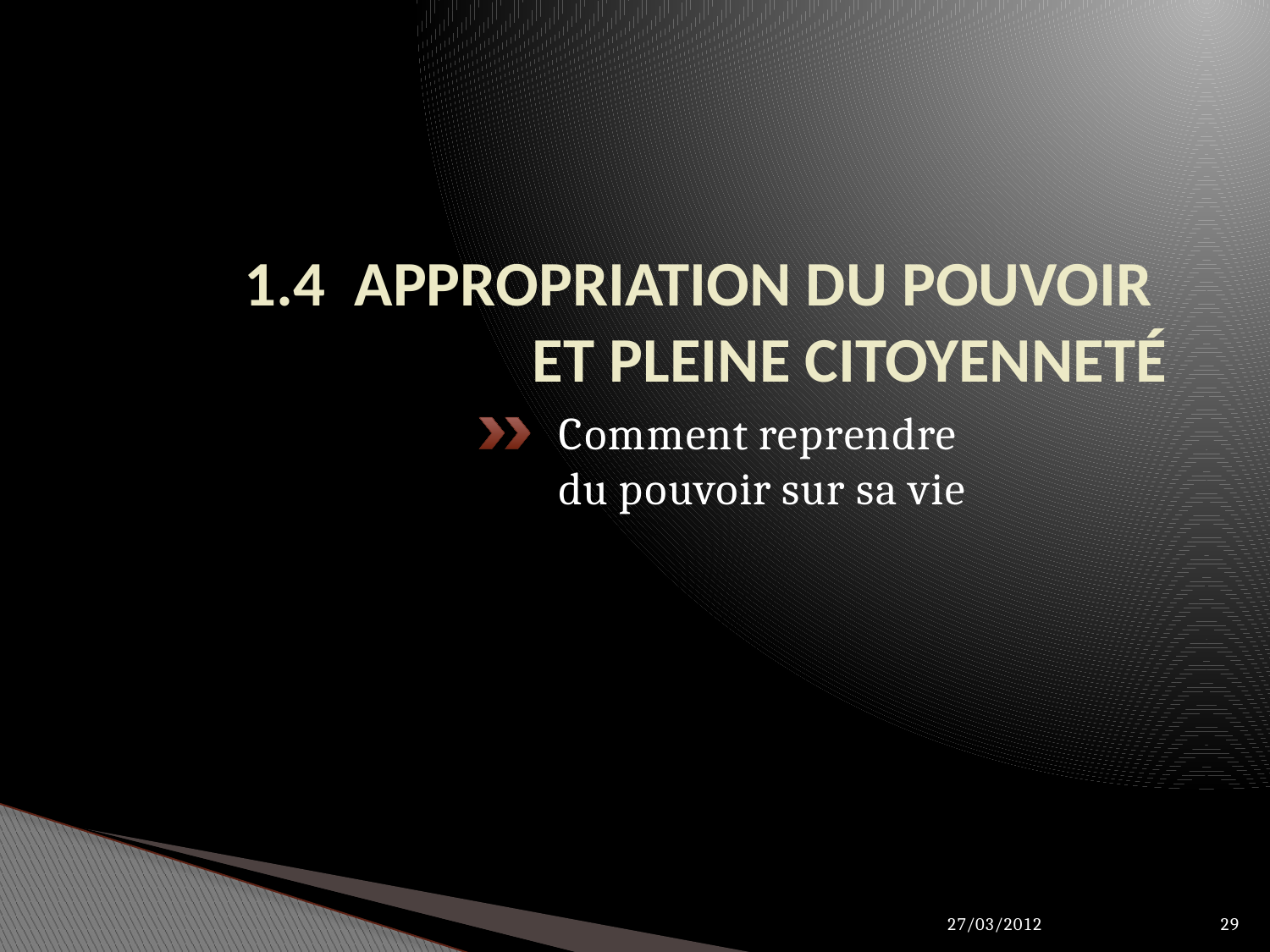

# 1.4  APPROPRIATION DU POUVOIR ET PLEINE CITOYENNETÉ
Comment reprendre
du pouvoir sur sa vie
27/03/2012
29